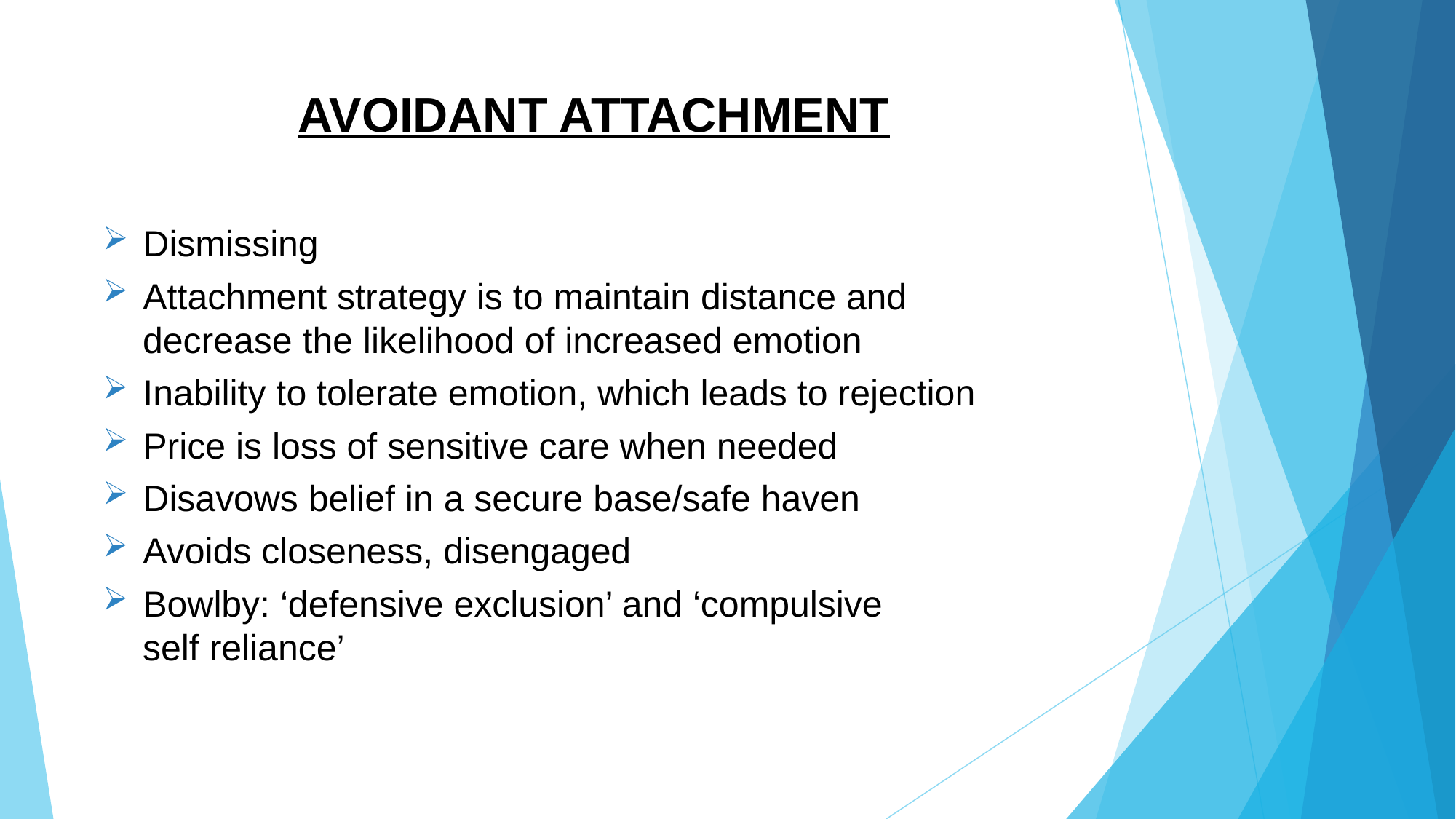

# AVOIDANT ATTACHMENT
 Dismissing
 Attachment strategy is to maintain distance and
 decrease the likelihood of increased emotion
 Inability to tolerate emotion, which leads to rejection
 Price is loss of sensitive care when needed
 Disavows belief in a secure base/safe haven
 Avoids closeness, disengaged
 Bowlby: ‘defensive exclusion’ and ‘compulsive
 self reliance’